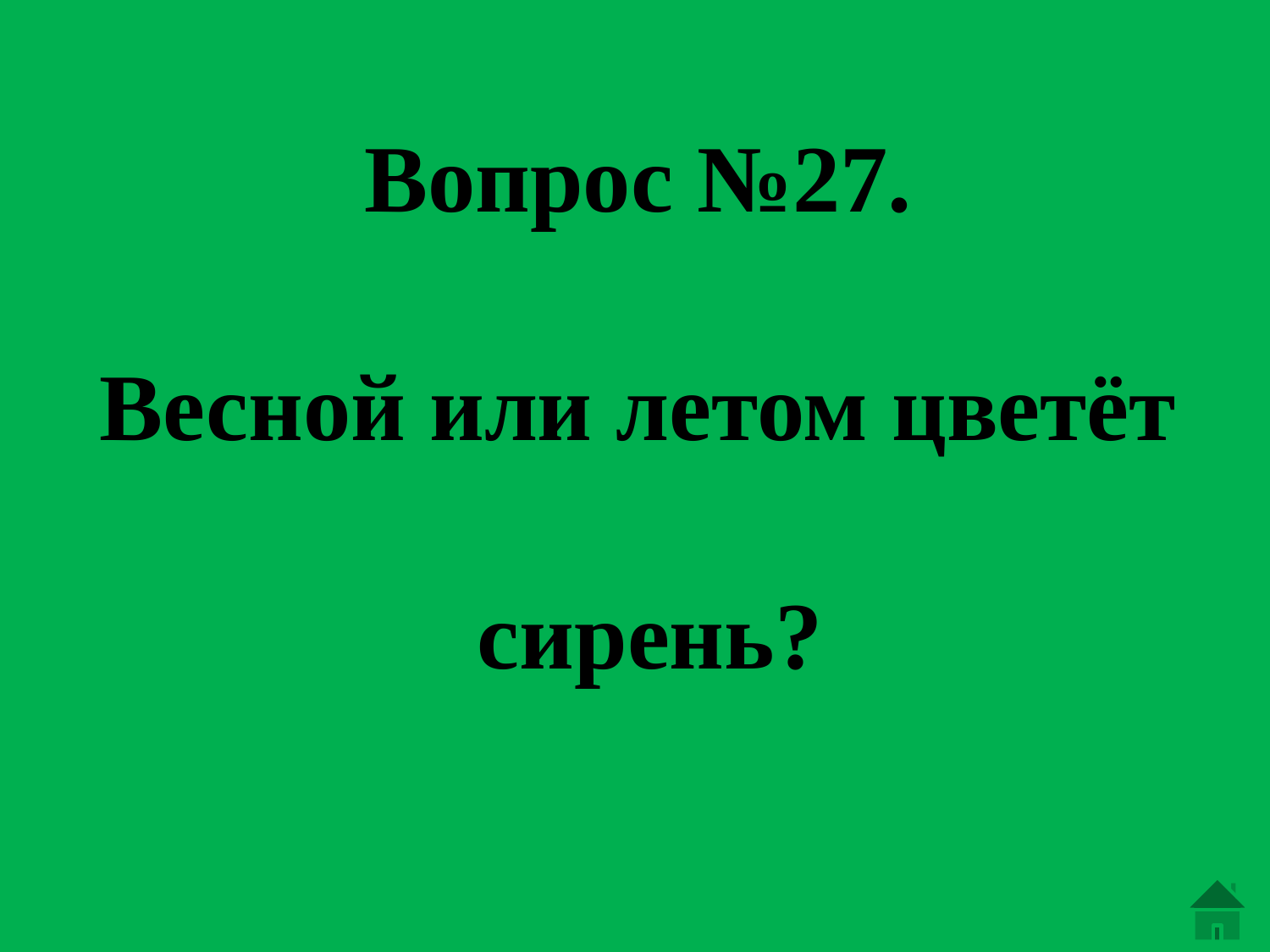

# Вопрос №27. Весной или летом цветёт сирень?